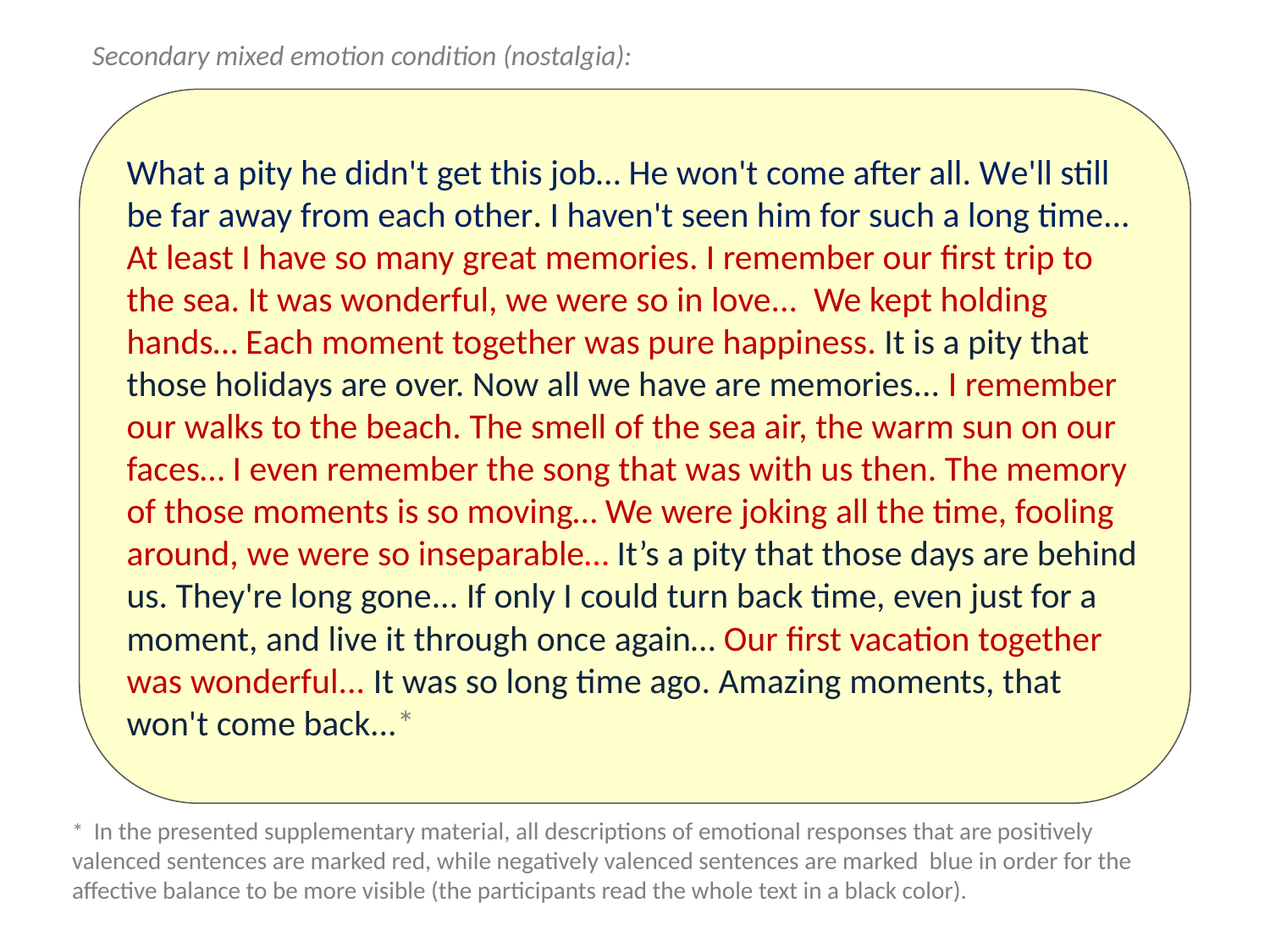

# Secondary mixed emotion condition (nostalgia):
What a pity he didn't get this job… He won't come after all. We'll still be far away from each other. I haven't seen him for such a long time... At least I have so many great memories. I remember our first trip to the sea. It was wonderful, we were so in love...  We kept holding hands… Each moment together was pure happiness. It is a pity that those holidays are over. Now all we have are memories... I remember our walks to the beach. The smell of the sea air, the warm sun on our faces… I even remember the song that was with us then. The memory of those moments is so moving… We were joking all the time, fooling around, we were so inseparable… It’s a pity that those days are behind us. They're long gone... If only I could turn back time, even just for a moment, and live it through once again… Our first vacation together was wonderful... It was so long time ago. Amazing moments, that won't come back...*
*  In the presented supplementary material, all descriptions of emotional responses that are positively valenced sentences are marked red, while negatively valenced sentences are marked  blue in order for the affective balance to be more visible (the participants read the whole text in a black color).